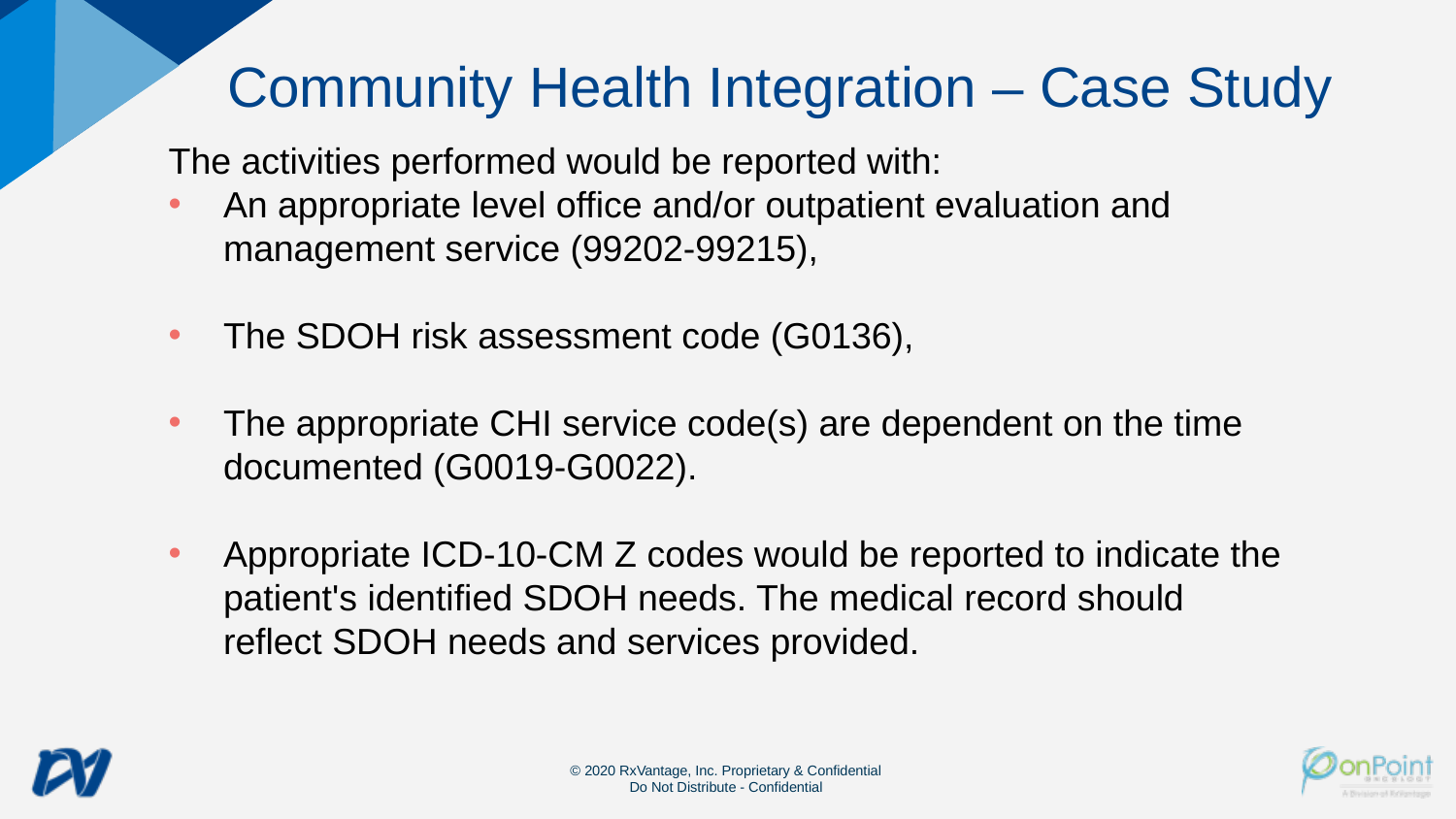

Community Health Integration – Case Study
The activities performed would be reported with:
An appropriate level office and/or outpatient evaluation and management service (99202-99215),

The SDOH risk assessment code (G0136),

The appropriate CHI service code(s) are dependent on the time documented (G0019-G0022).

Appropriate ICD-10-CM Z codes would be reported to indicate the patient's identified SDOH needs. The medical record should reflect SDOH needs and services provided.